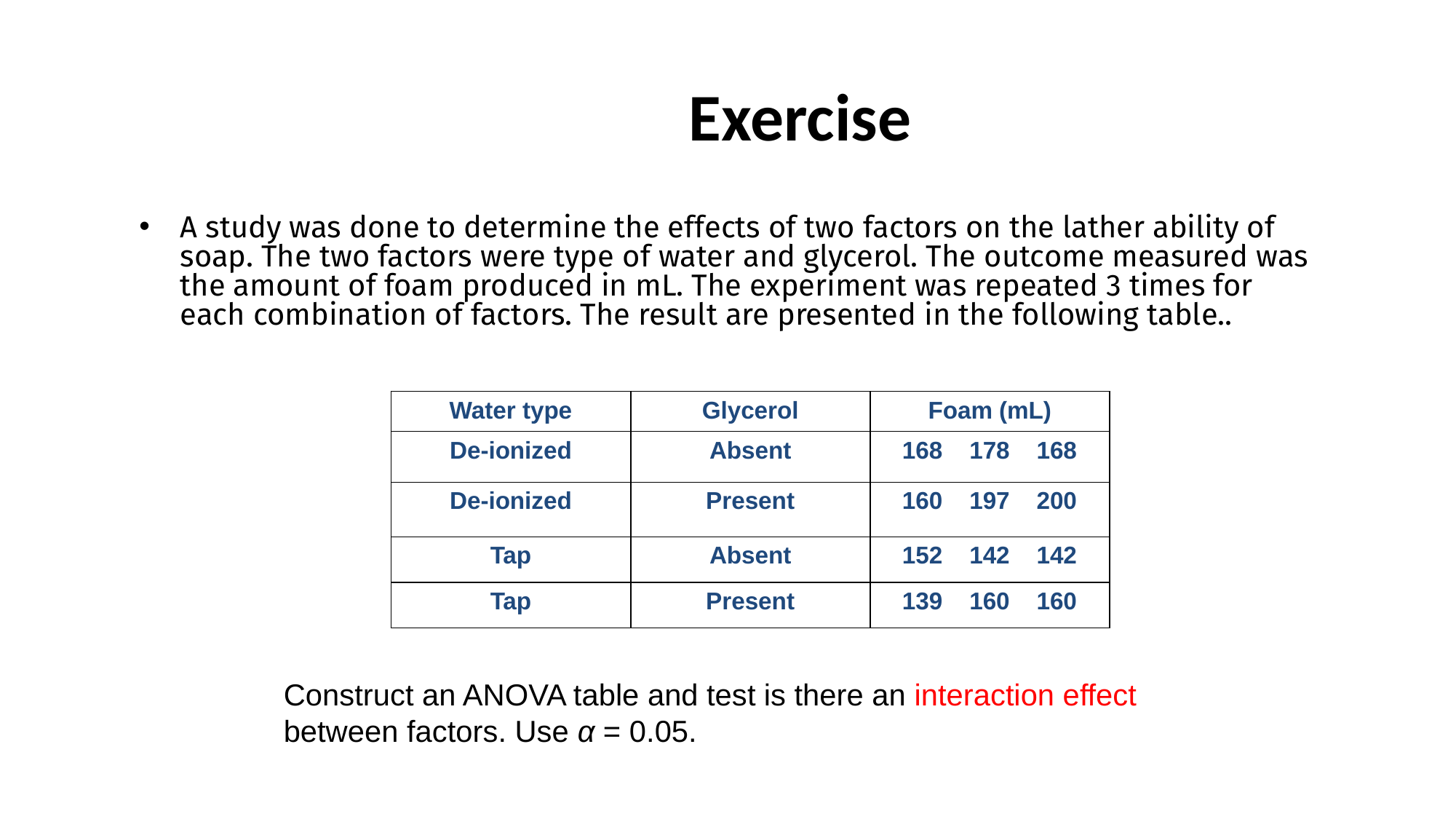

# Exercise
A study was done to determine the effects of two factors on the lather ability of soap. The two factors were type of water and glycerol. The outcome measured was the amount of foam produced in mL. The experiment was repeated 3 times for each combination of factors. The result are presented in the following table..
| Water type | Glycerol | Foam (mL) |
| --- | --- | --- |
| De-ionized | Absent | 168 178 168 |
| De-ionized | Present | 160 197 200 |
| Tap | Absent | 152 142 142 |
| Tap | Present | 139 160 160 |
Construct an ANOVA table and test is there an interaction effect between factors. Use α = 0.05.